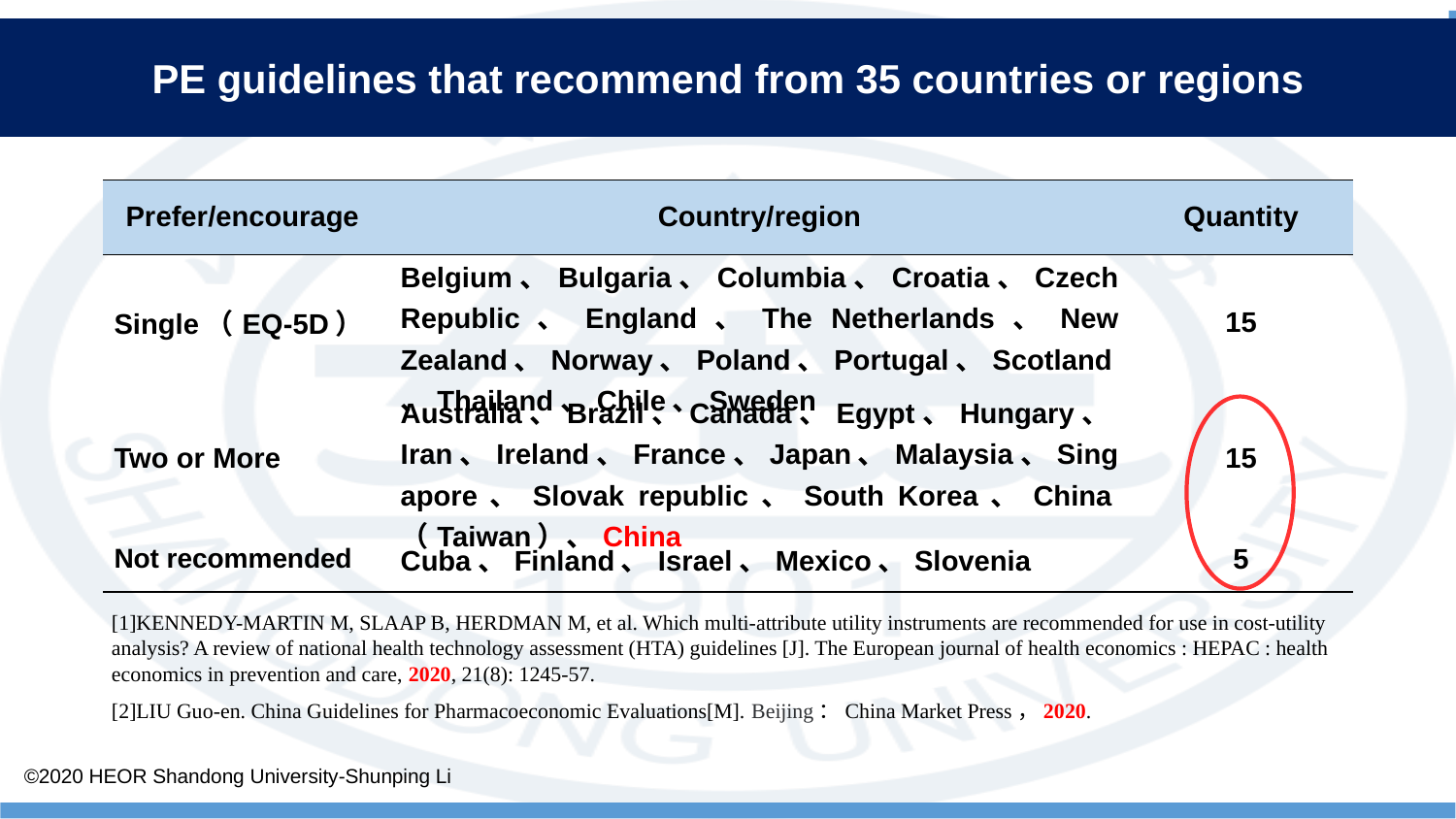

PE guidelines that recommend from 35 countries or regions
| Prefer/encourage | Country/region | Quantity |
| --- | --- | --- |
| Single（EQ-5D） | Belgium、Bulgaria、Columbia、Croatia、Czech Republic、England、The Netherlands、New Zealand、Norway、Poland、Portugal、Scotland、Thailand、Chile、Sweden | 15 |
| Two or More | Australia、Brazil、Canada、Egypt、Hungary、Iran、Ireland、France、Japan、Malaysia、Singapore、Slovak republic、South Korea、China（Taiwan）、China | 15 |
| Not recommended | Cuba、Finland、Israel、Mexico、Slovenia | 5 |

[1]KENNEDY-MARTIN M, SLAAP B, HERDMAN M, et al. Which multi-attribute utility instruments are recommended for use in cost-utility analysis? A review of national health technology assessment (HTA) guidelines [J]. The European journal of health economics : HEPAC : health economics in prevention and care, 2020, 21(8): 1245-57.
[2]LIU Guo-en. China Guidelines for Pharmacoeconomic Evaluations[M]. Beijing：China Market Press，2020.